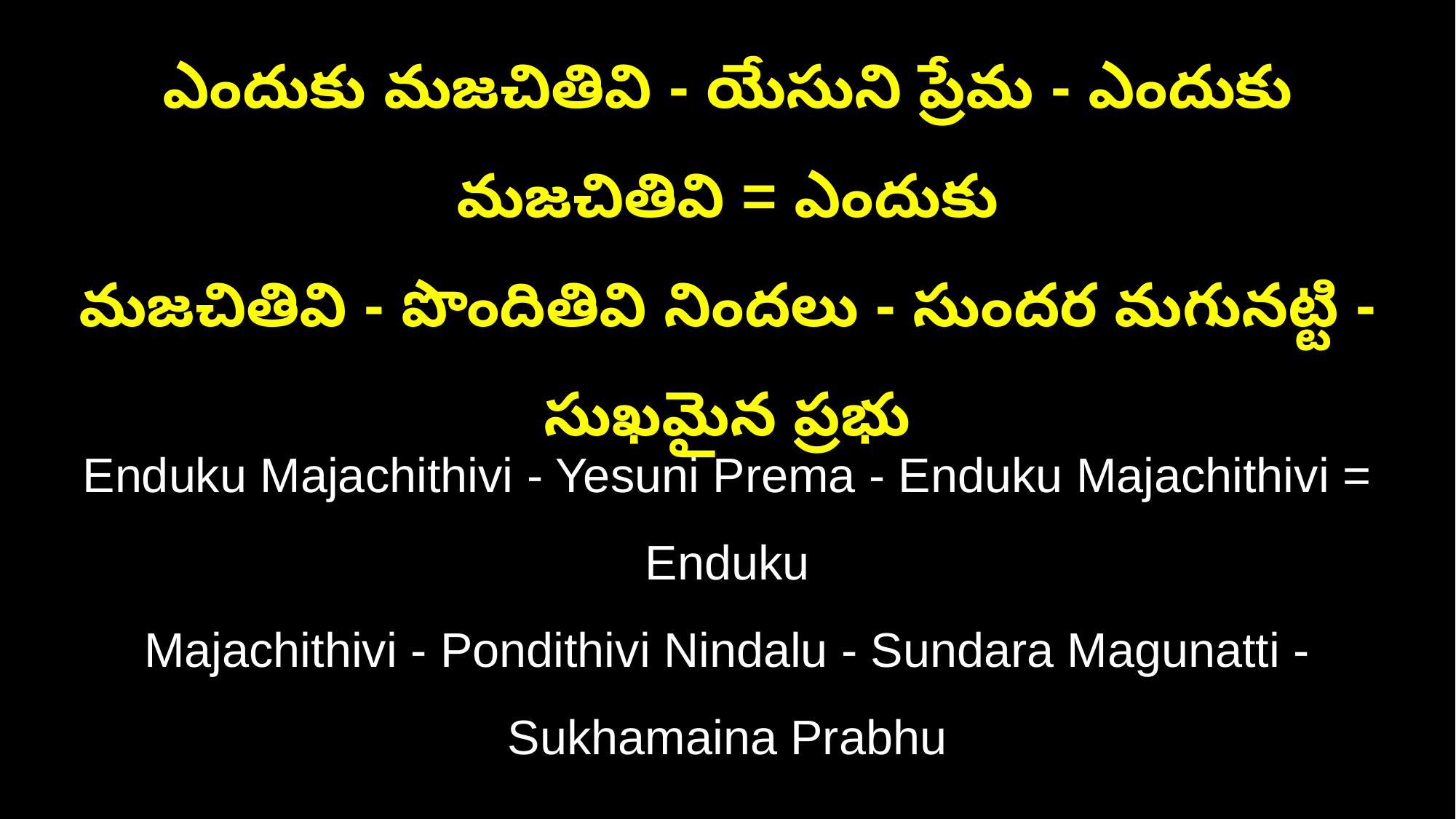

ఎందుకు మజచితివి - యేసుని ప్రేమ - ఎందుకు మజచితివి = ఎందుకు
మజచితివి - పొందితివి నిందలు - సుందర మగునట్టి - సుఖమైన ప్రభు
Enduku Majachithivi - Yesuni Prema - Enduku Majachithivi = Enduku
Majachithivi - Pondithivi Nindalu - Sundara Magunatti - Sukhamaina Prabhu